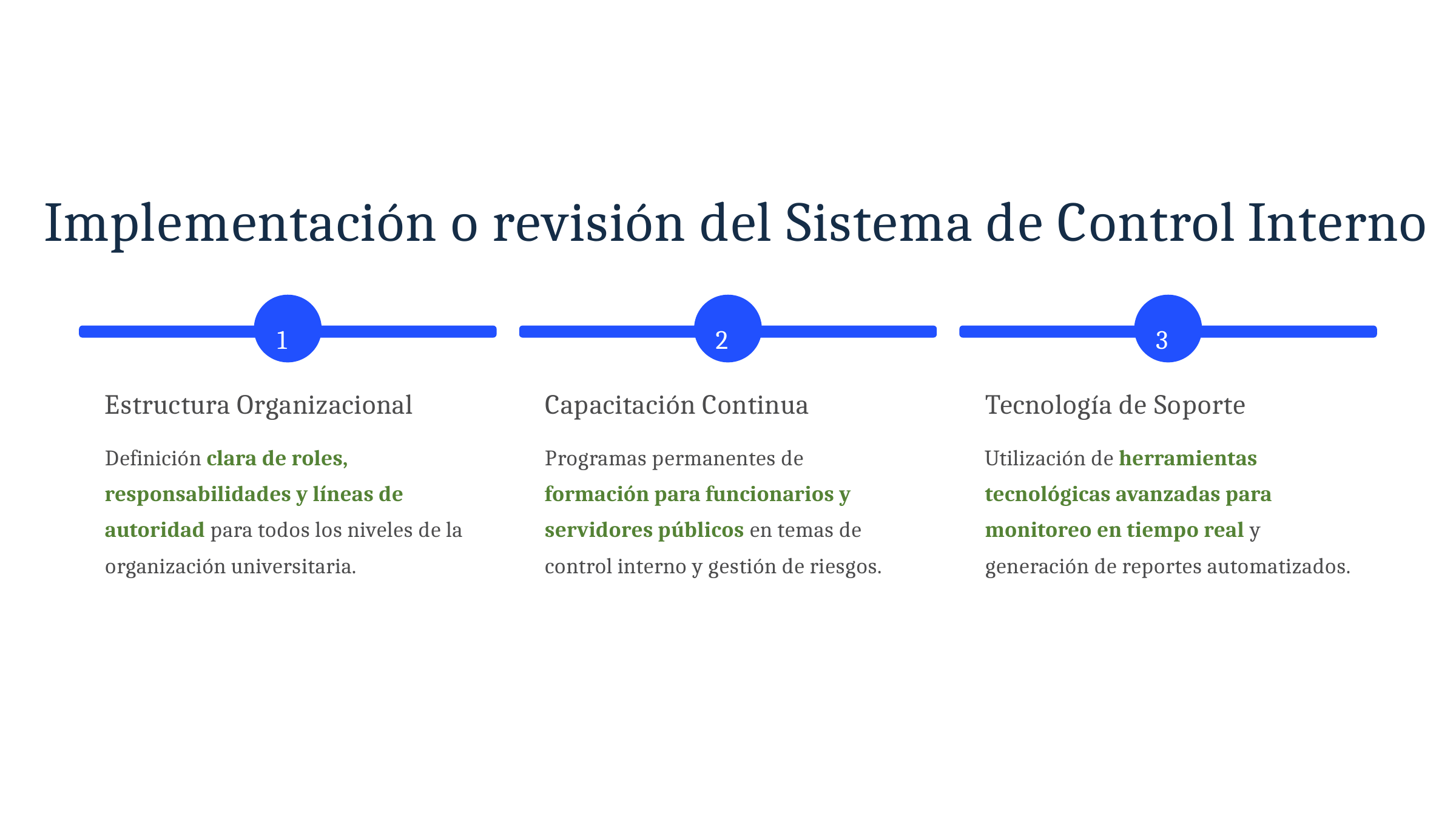

Implementación o revisión del Sistema de Control Interno

1
2
3

Estructura Organizacional
Capacitación Continua
Tecnología de Soporte
Definición clara de roles, responsabilidades y líneas de autoridad para todos los niveles de la organización universitaria.
Programas permanentes de formación para funcionarios y servidores públicos en temas de control interno y gestión de riesgos.
Utilización de herramientas tecnológicas avanzadas para monitoreo en tiempo real y generación de reportes automatizados.